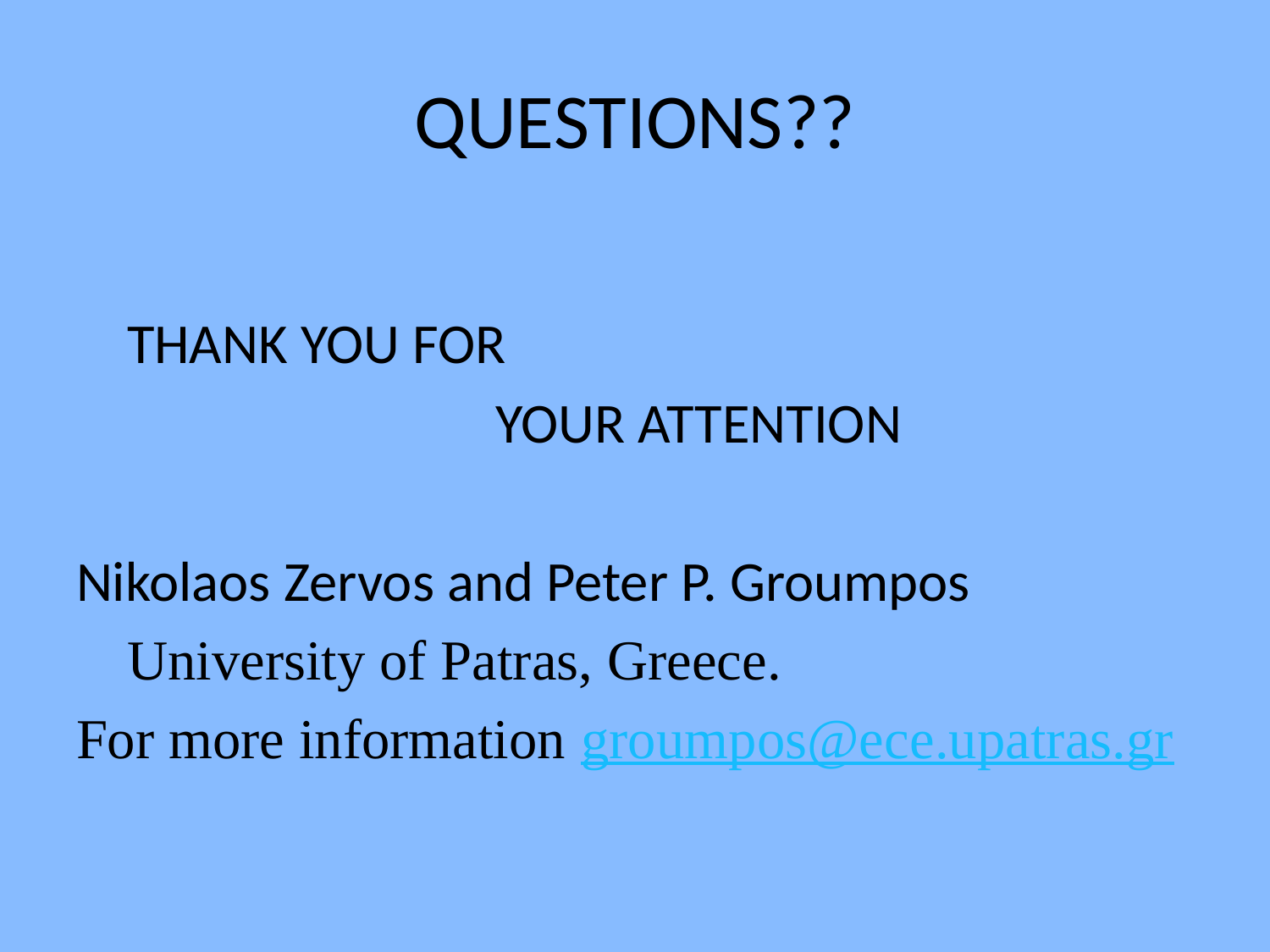

# QUESTIONS??

    THANK YOU FOR
                                 YOUR ATTENTION

Nikolaos Zervos and Peter P. Groumpos
    University of Patras, Greece.
For more information groumpos@ece.upatras.gr